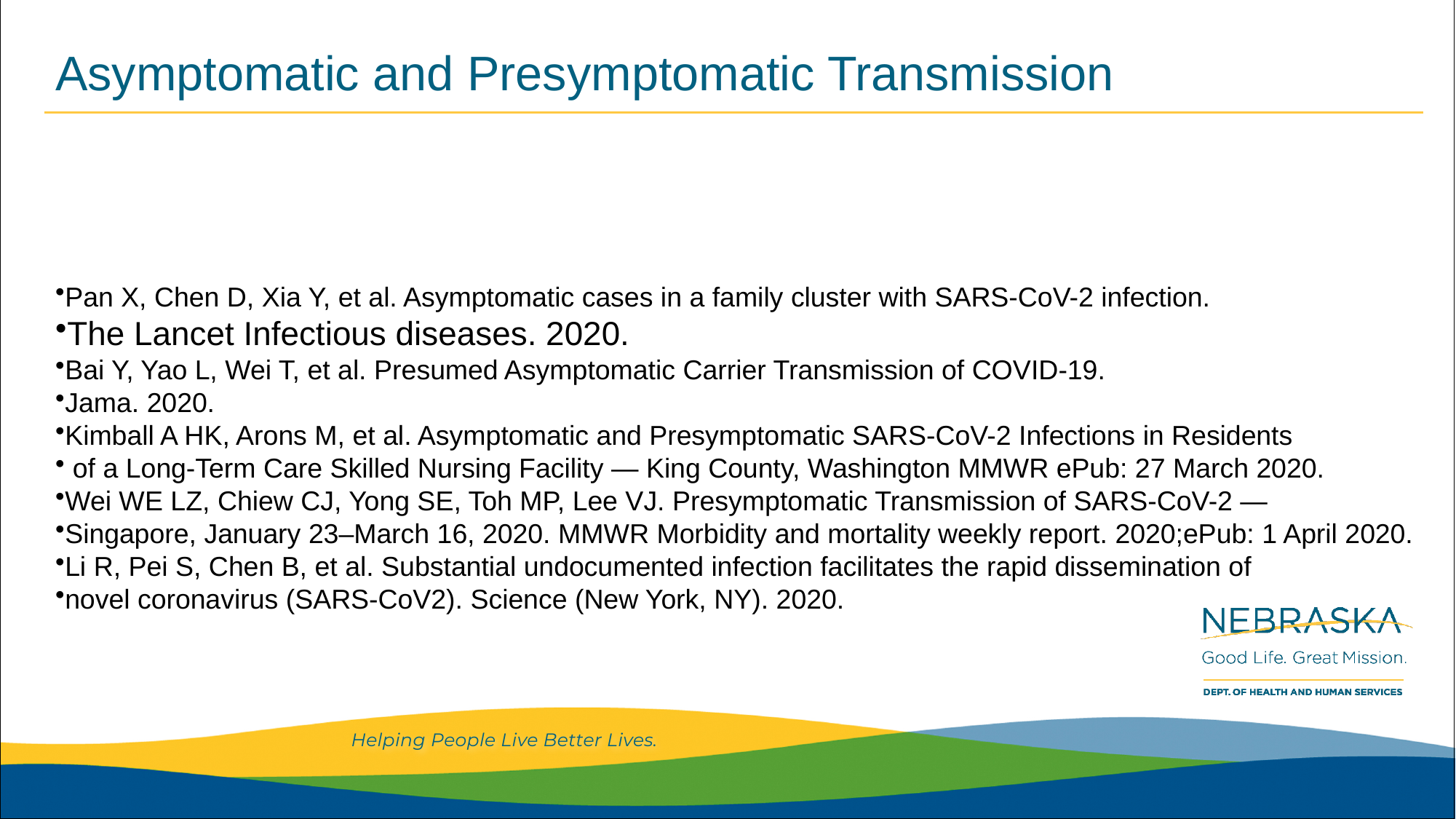

# Asymptomatic and Presymptomatic Transmission

Pan X, Chen D, Xia Y, et al. Asymptomatic cases in a family cluster with SARS-CoV-2 infection.
The Lancet Infectious diseases. 2020.
Bai Y, Yao L, Wei T, et al. Presumed Asymptomatic Carrier Transmission of COVID-19.
Jama. 2020.
Kimball A HK, Arons M, et al. Asymptomatic and Presymptomatic SARS-CoV-2 Infections in Residents
 of a Long-Term Care Skilled Nursing Facility — King County, Washington MMWR ePub: 27 March 2020.
Wei WE LZ, Chiew CJ, Yong SE, Toh MP, Lee VJ. Presymptomatic Transmission of SARS-CoV-2 —
Singapore, January 23–March 16, 2020. MMWR Morbidity and mortality weekly report. 2020;ePub: 1 April 2020.
Li R, Pei S, Chen B, et al. Substantial undocumented infection facilitates the rapid dissemination of
novel coronavirus (SARS-CoV2). Science (New York, NY). 2020.